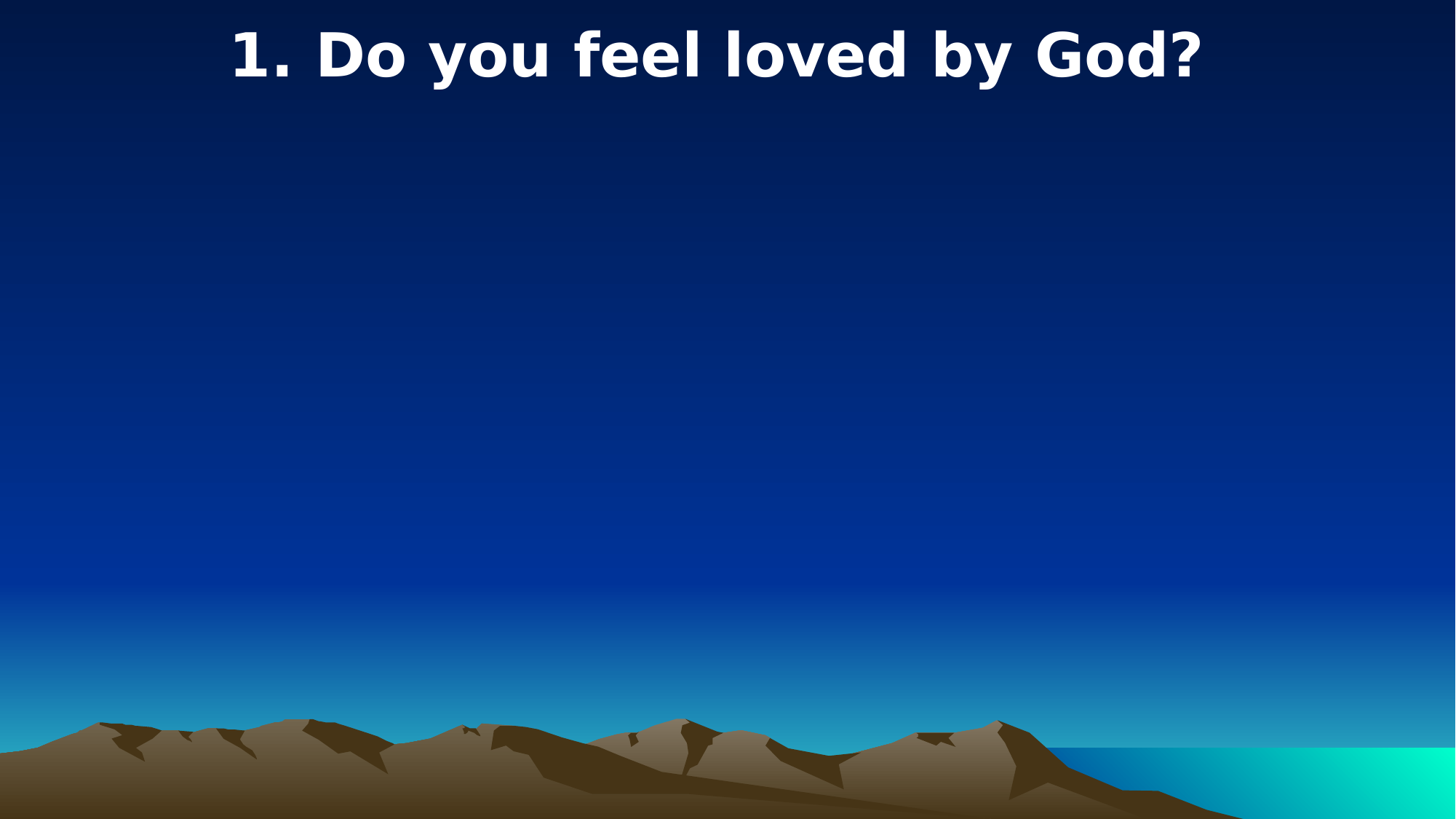

1. Do you feel loved by God?